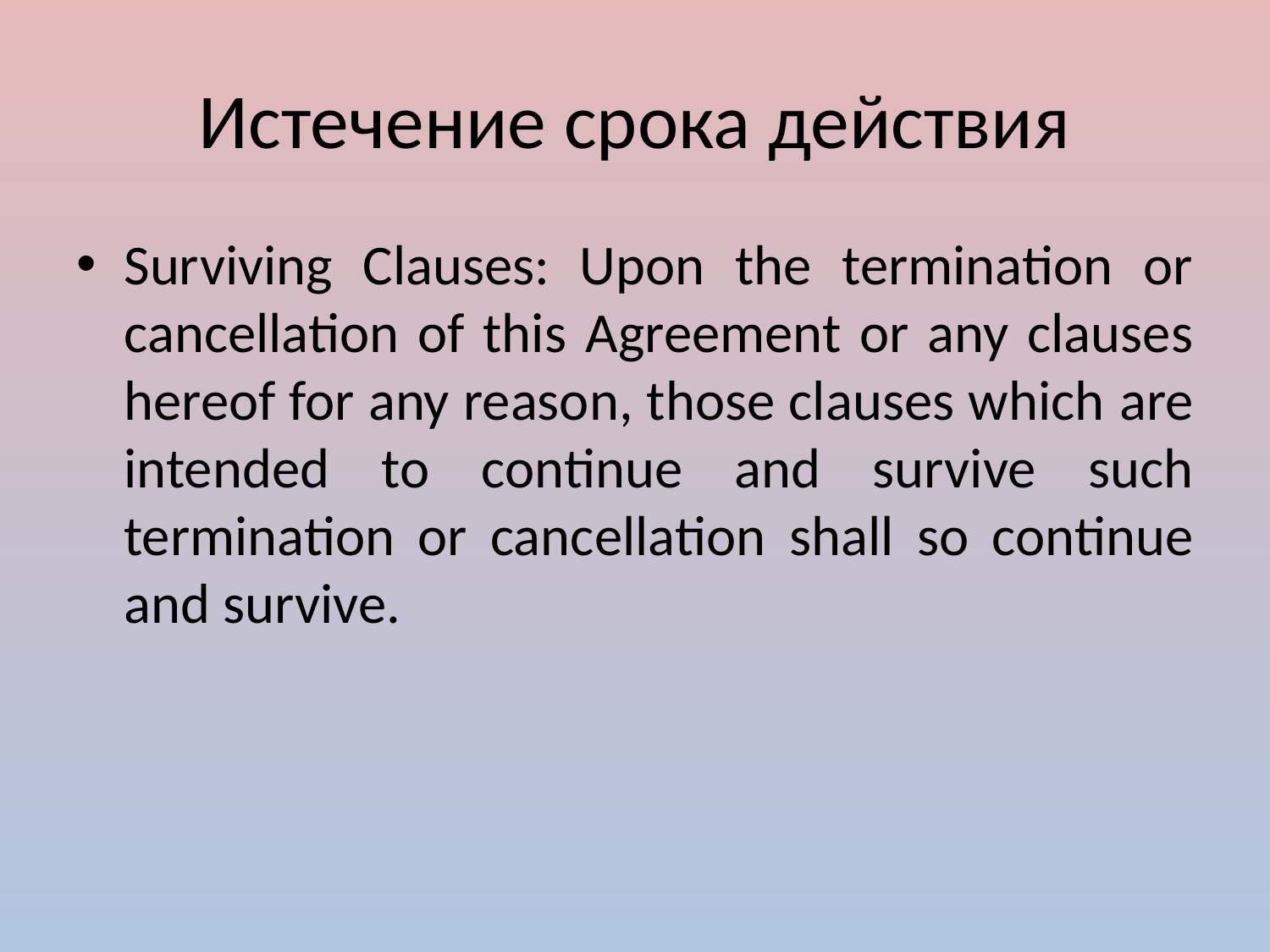

# Истечение срока действия
Surviving Clauses: Upon the termination or cancellation of this Agreement or any clauses hereof for any reason, those clauses which are intended to continue and survive such termination or cancellation shall so continue and survive.